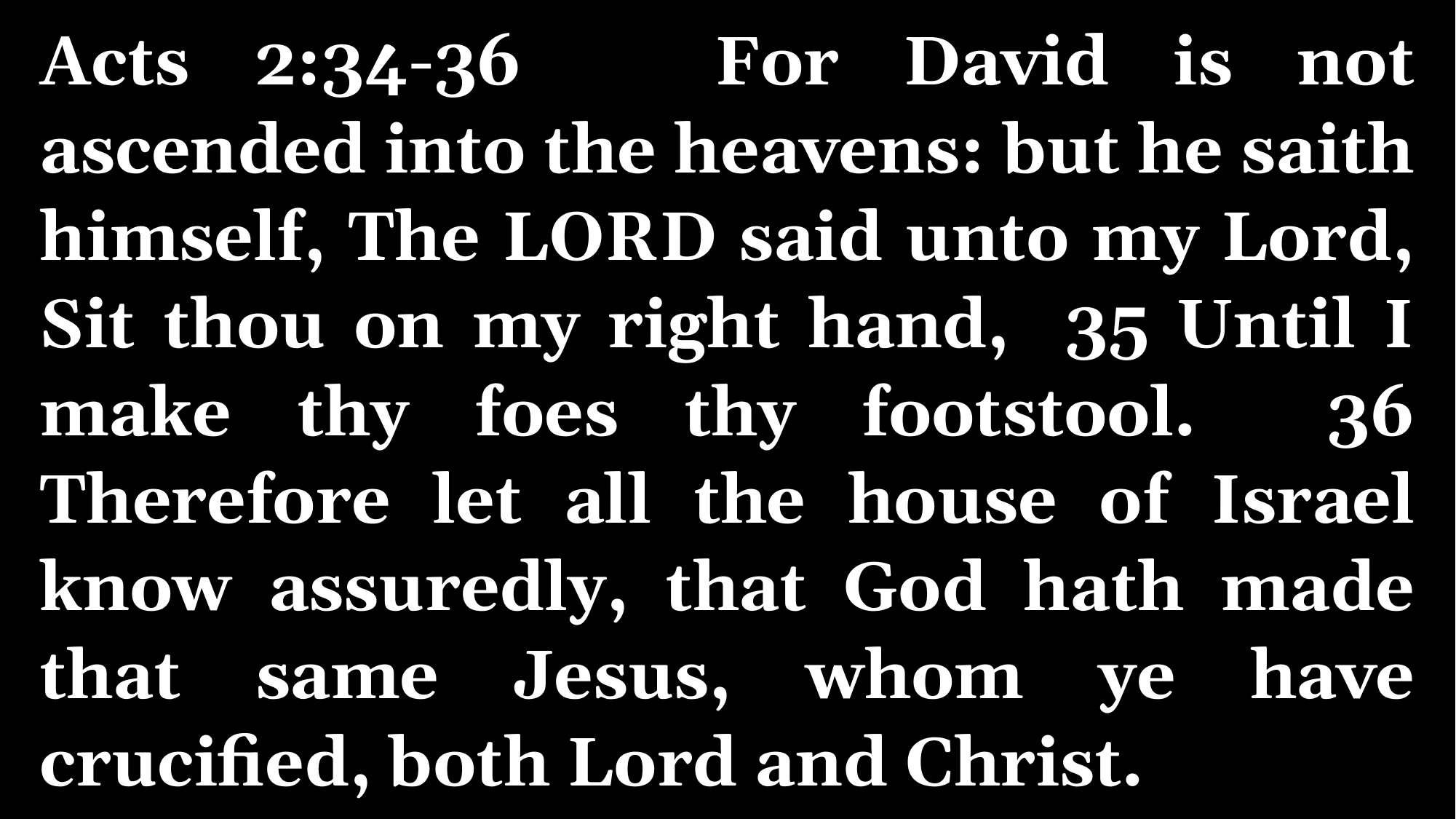

Acts 2:34-36   For David is not ascended into the heavens: but he saith himself, The LORD said unto my Lord, Sit thou on my right hand,  35 Until I make thy foes thy footstool.  36 Therefore let all the house of Israel know assuredly, that God hath made that same Jesus, whom ye have crucified, both Lord and Christ.